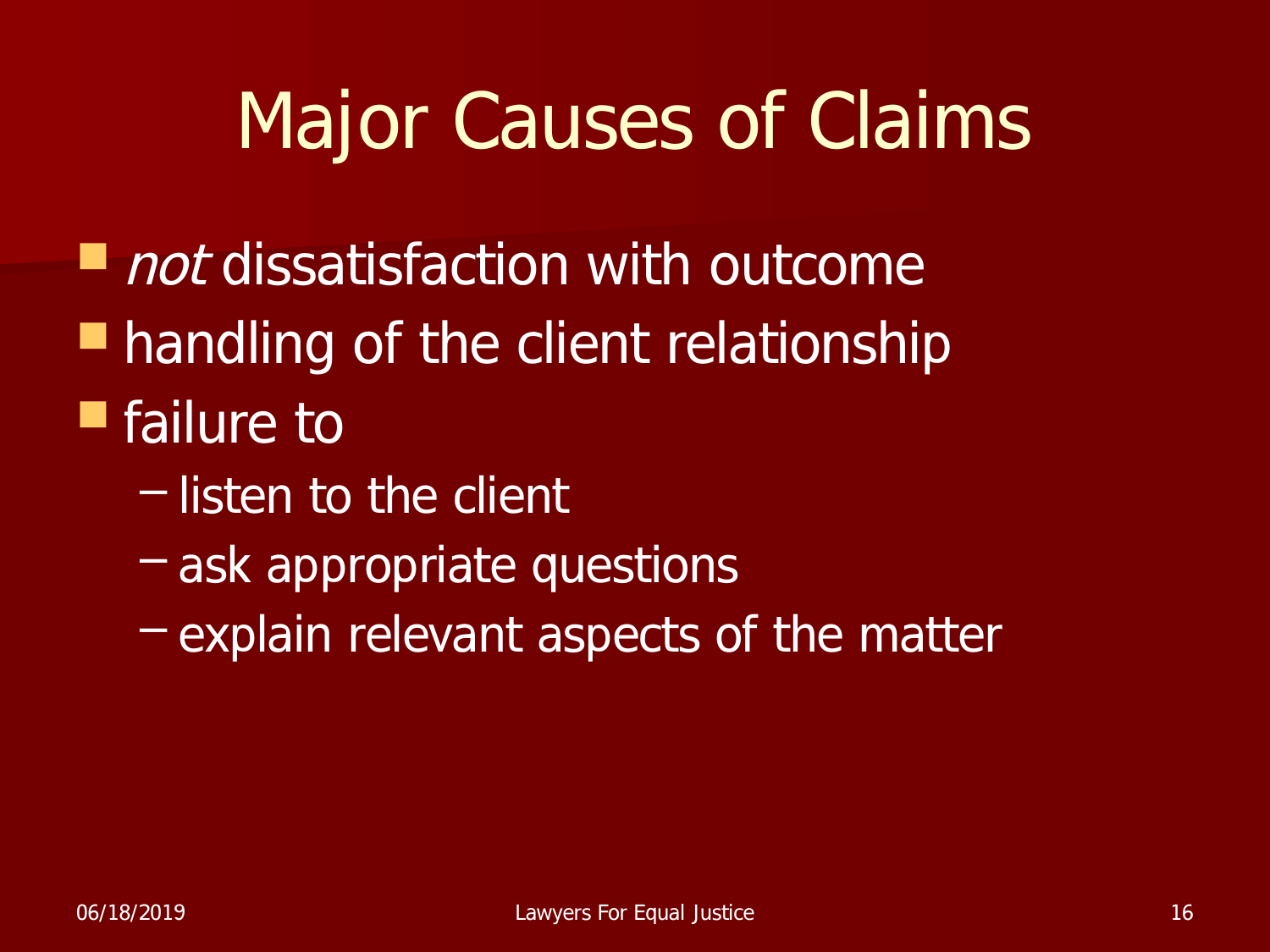

# Major Causes of Claims
not dissatisfaction with outcome
handling of the client relationship
failure to
listen to the client
ask appropriate questions
explain relevant aspects of the matter
06/18/2019
Lawyers For Equal Justice
16